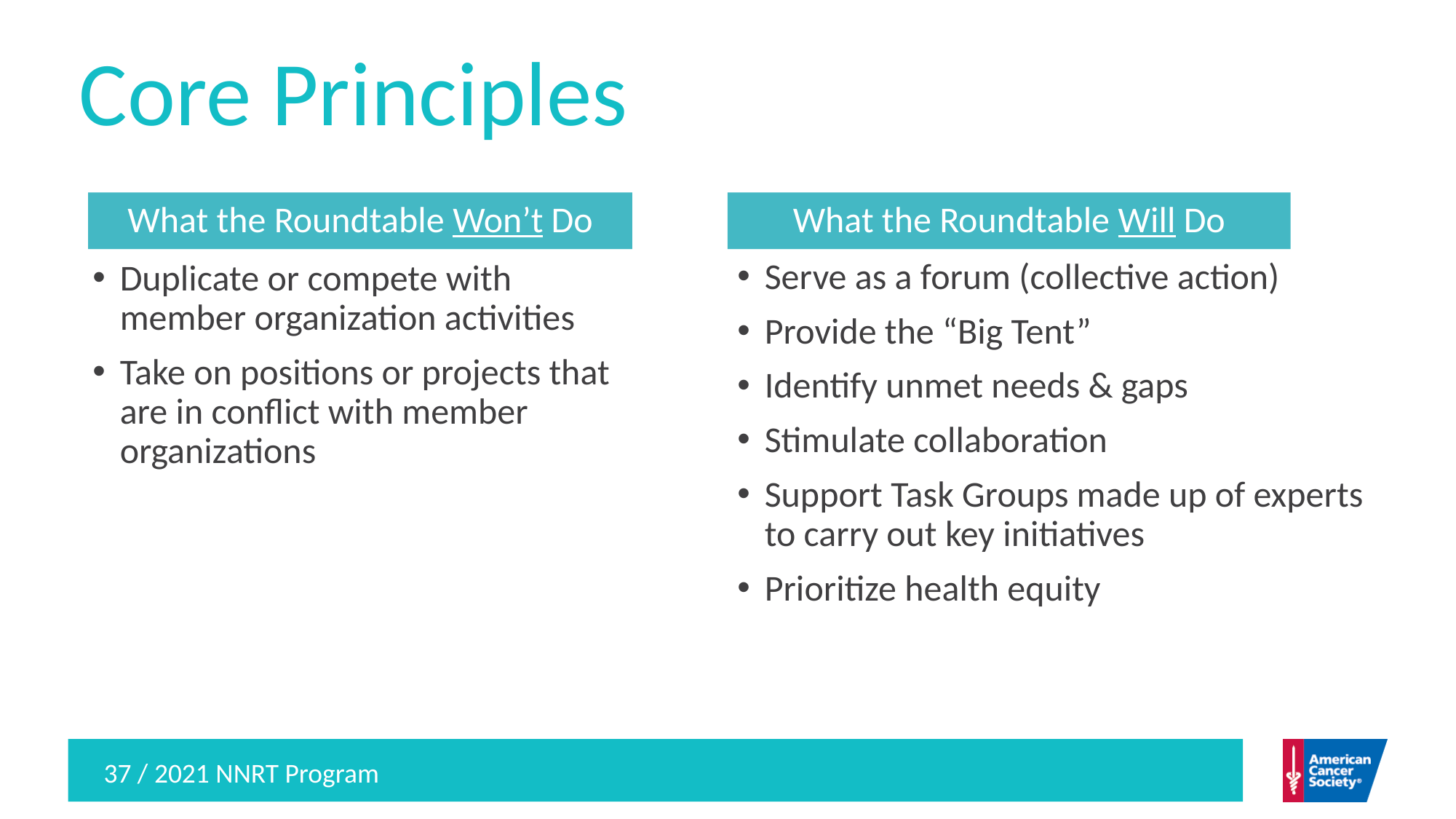

# Core Principles
What the Roundtable Will Do
What the Roundtable Won’t Do
Serve as a forum (collective action)
Provide the “Big Tent”
Identify unmet needs & gaps
Stimulate collaboration
Support Task Groups made up of experts to carry out key initiatives
Prioritize health equity
Duplicate or compete with member organization activities
Take on positions or projects that are in conflict with member organizations
37 / 2021 NNRT Program